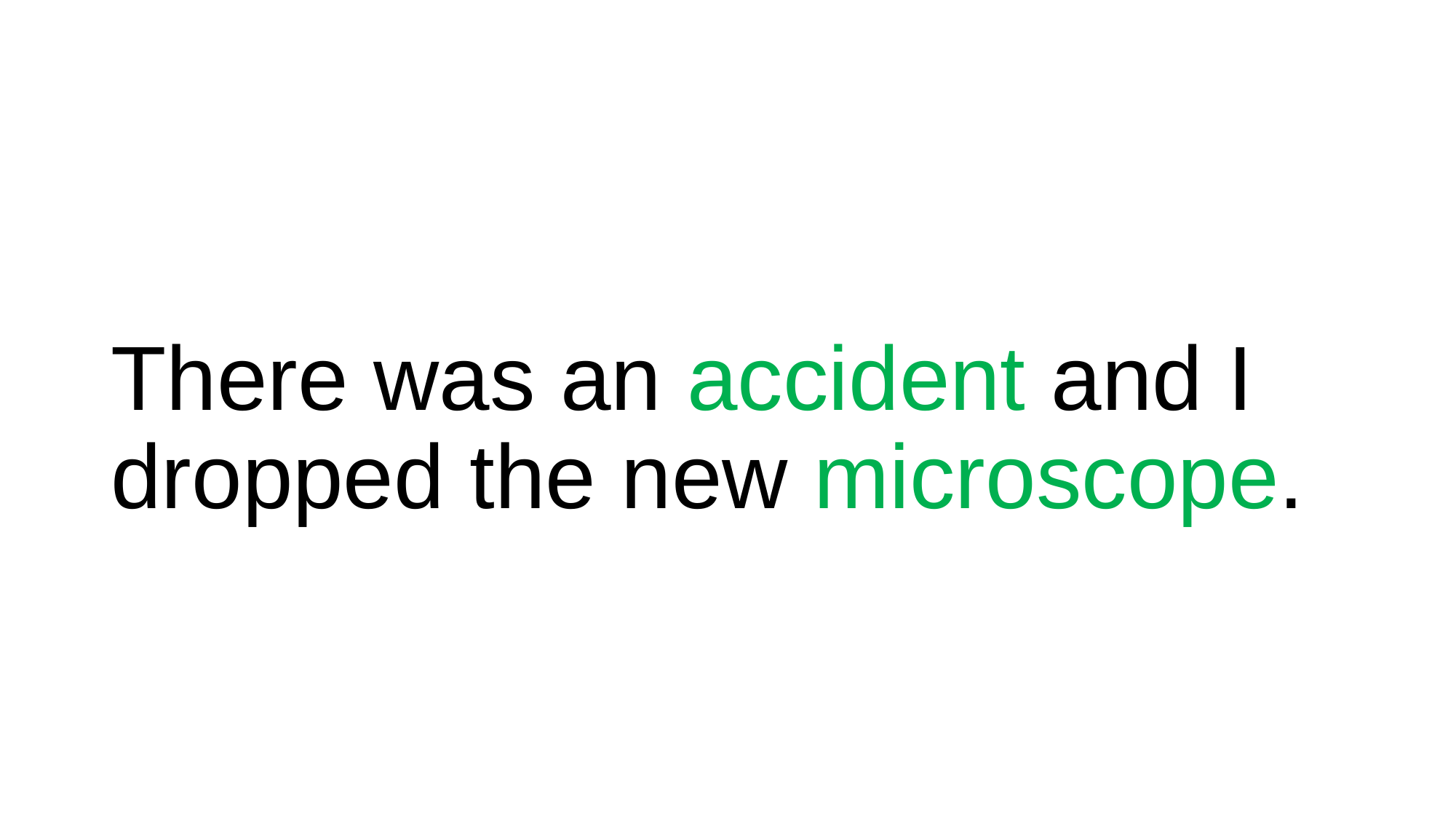

# There was an accident and I dropped the new microscope.